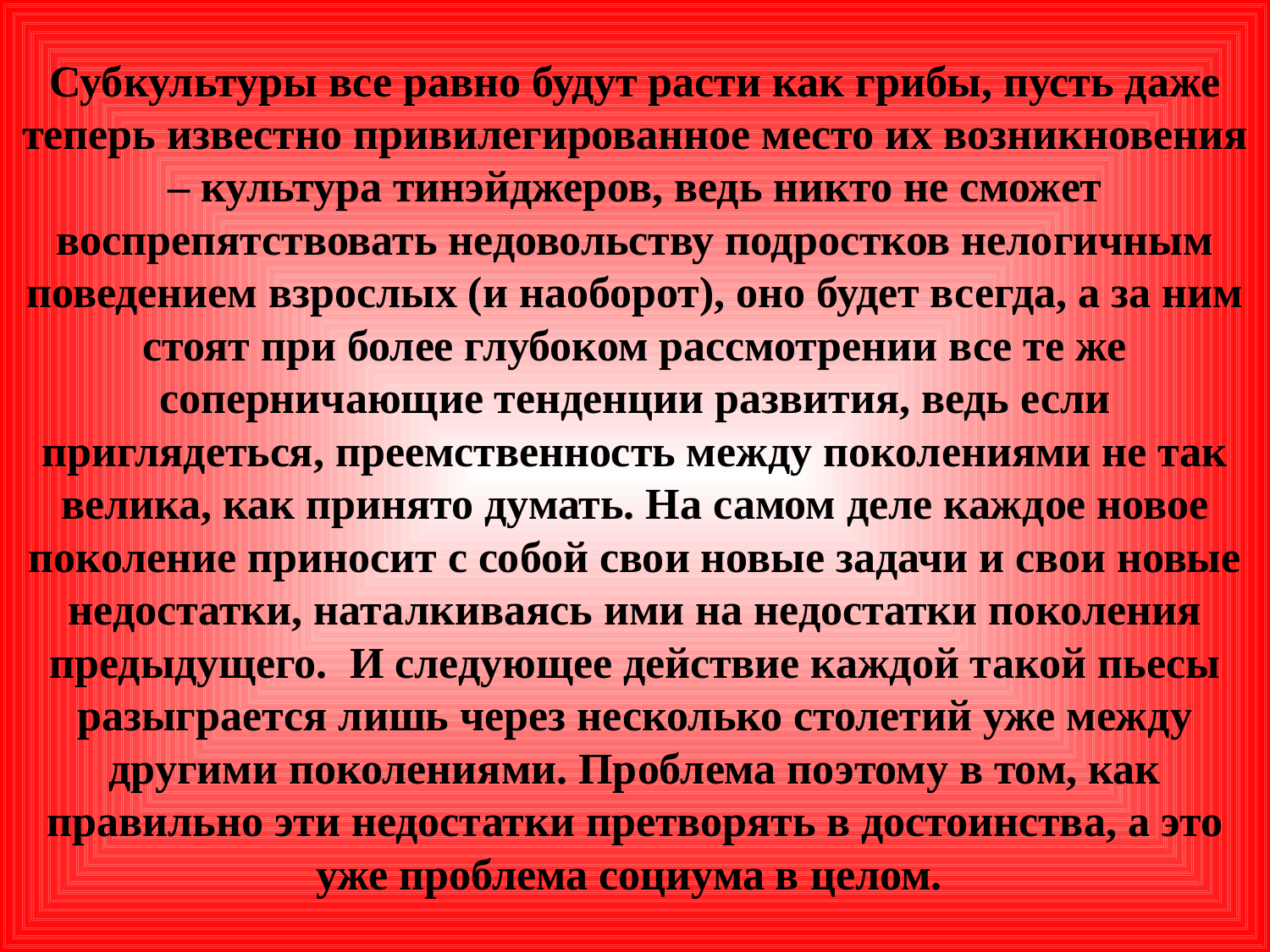

Субкультуры все равно будут расти как грибы, пусть даже теперь известно привилегированное место их возникновения – культура тинэйджеров, ведь никто не сможет воспрепятствовать недовольству подростков нелогичным поведением взрослых (и наоборот), оно будет всегда, а за ним стоят при более глубоком рассмотрении все те же соперничающие тенденции развития, ведь если приглядеться, преемственность между поколениями не так велика, как принято думать. На самом деле каждое новое поколение приносит с собой свои новые задачи и свои новые недостатки, наталкиваясь ими на недостатки поколения предыдущего.  И следующее действие каждой такой пьесы разыграется лишь через несколько столетий уже между другими поколениями. Проблема поэтому в том, как правильно эти недостатки претворять в достоинства, а это уже проблема социума в целом.